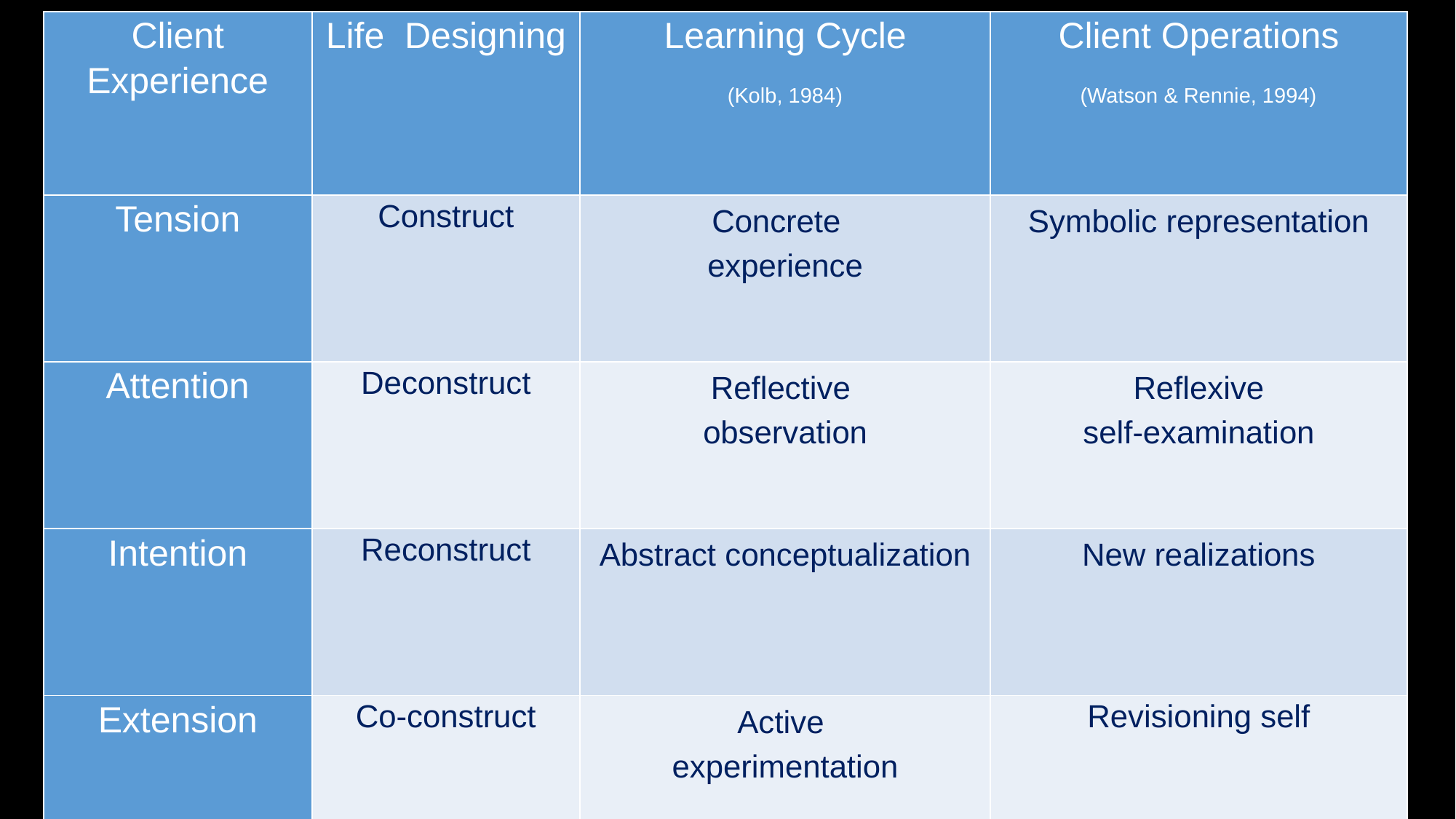

| Client Experience | Life Designing | Learning Cycle (Kolb, 1984) | Client Operations (Watson & Rennie, 1994) |
| --- | --- | --- | --- |
| Tension | Construct | Concrete experience | Symbolic representation |
| Attention | Deconstruct | Reflective observation | Reflexive self-examination |
| Intention | Reconstruct | Abstract conceptualization | New realizations |
| Extension | Co-construct | Active experimentation | Revisioning self |